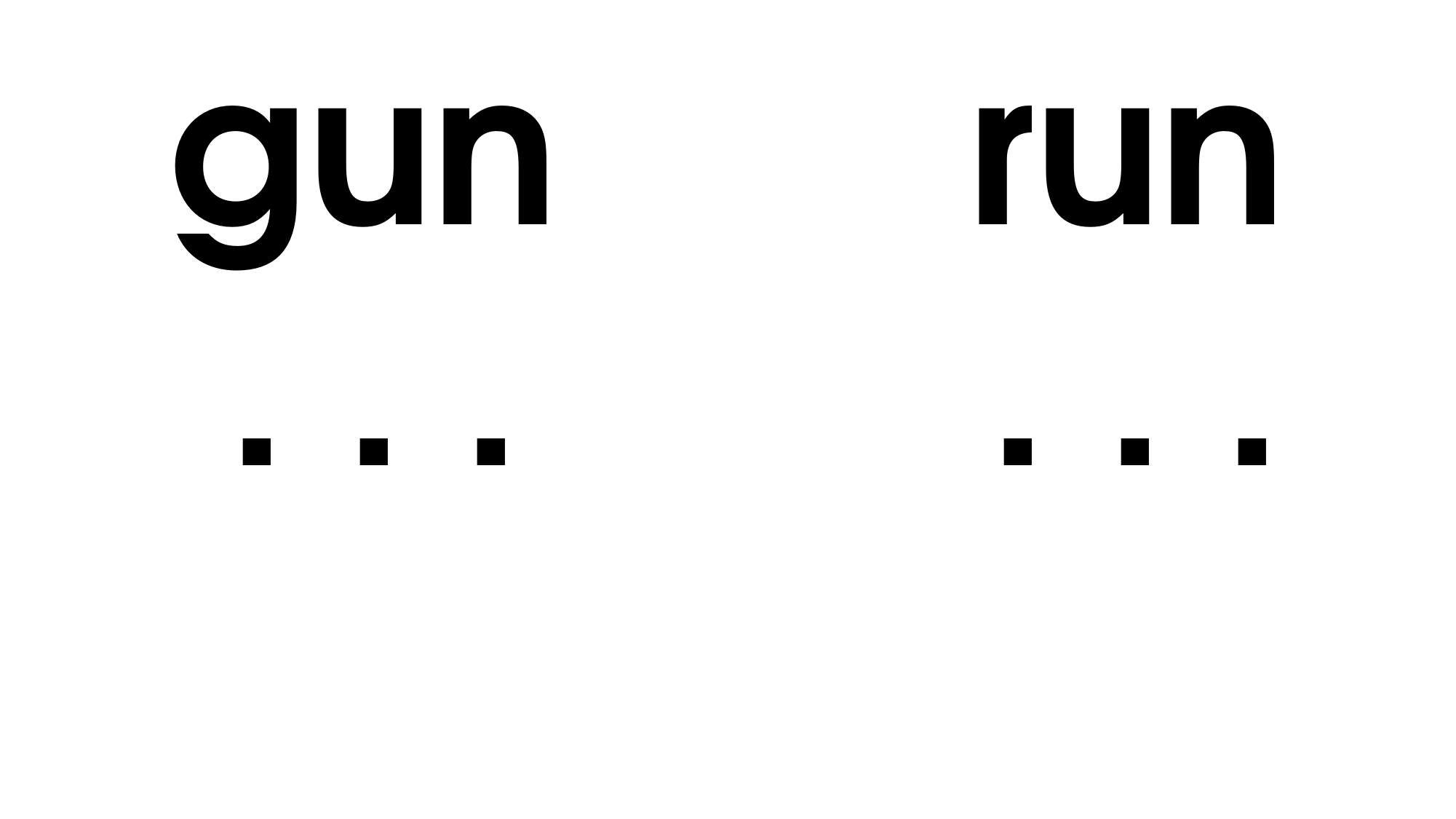

gun       run
  . . .        . . .